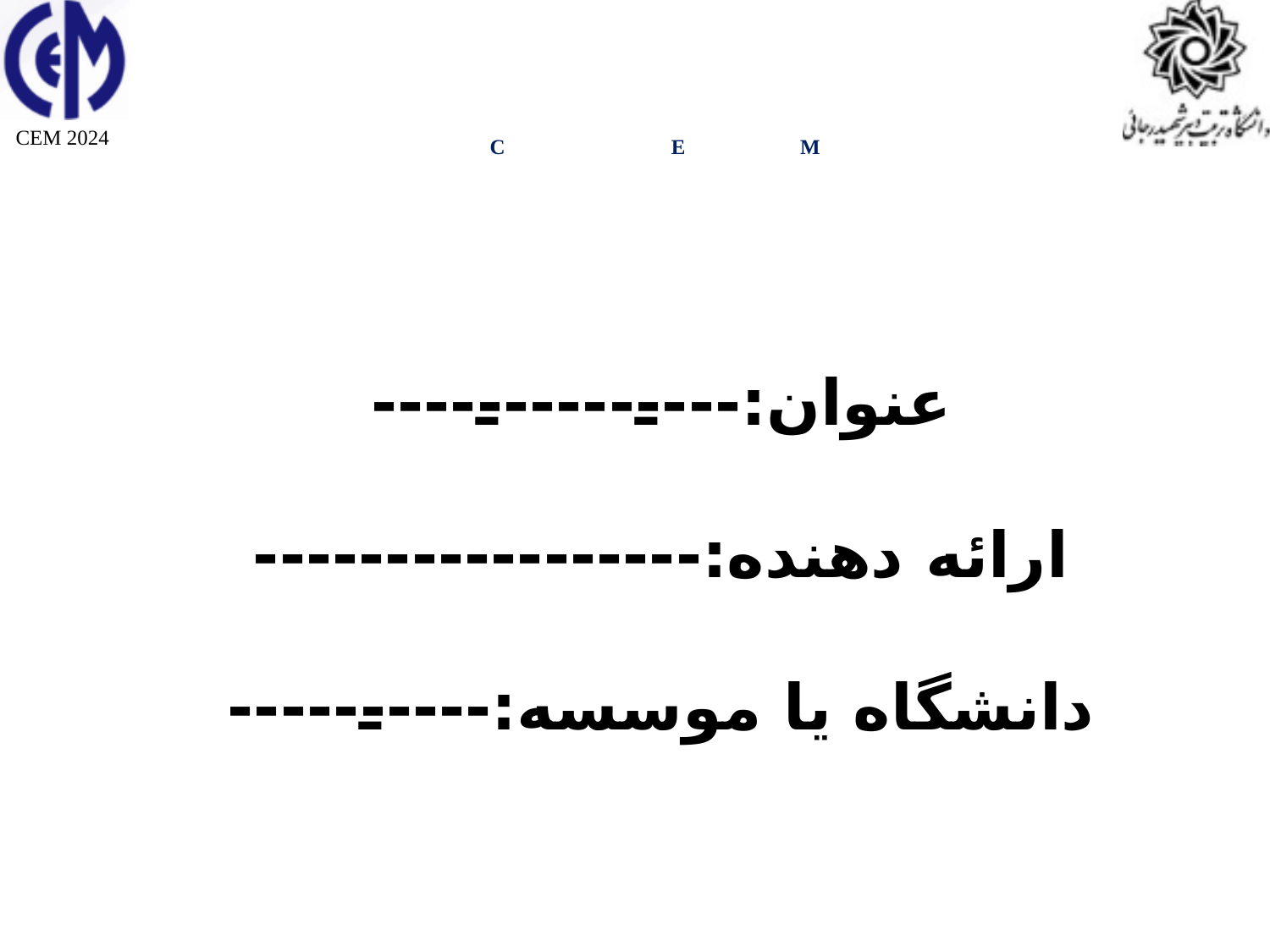

# عنوان:-------------- ارائه دهنده:----------------- دانشگاه یا موسسه:----------